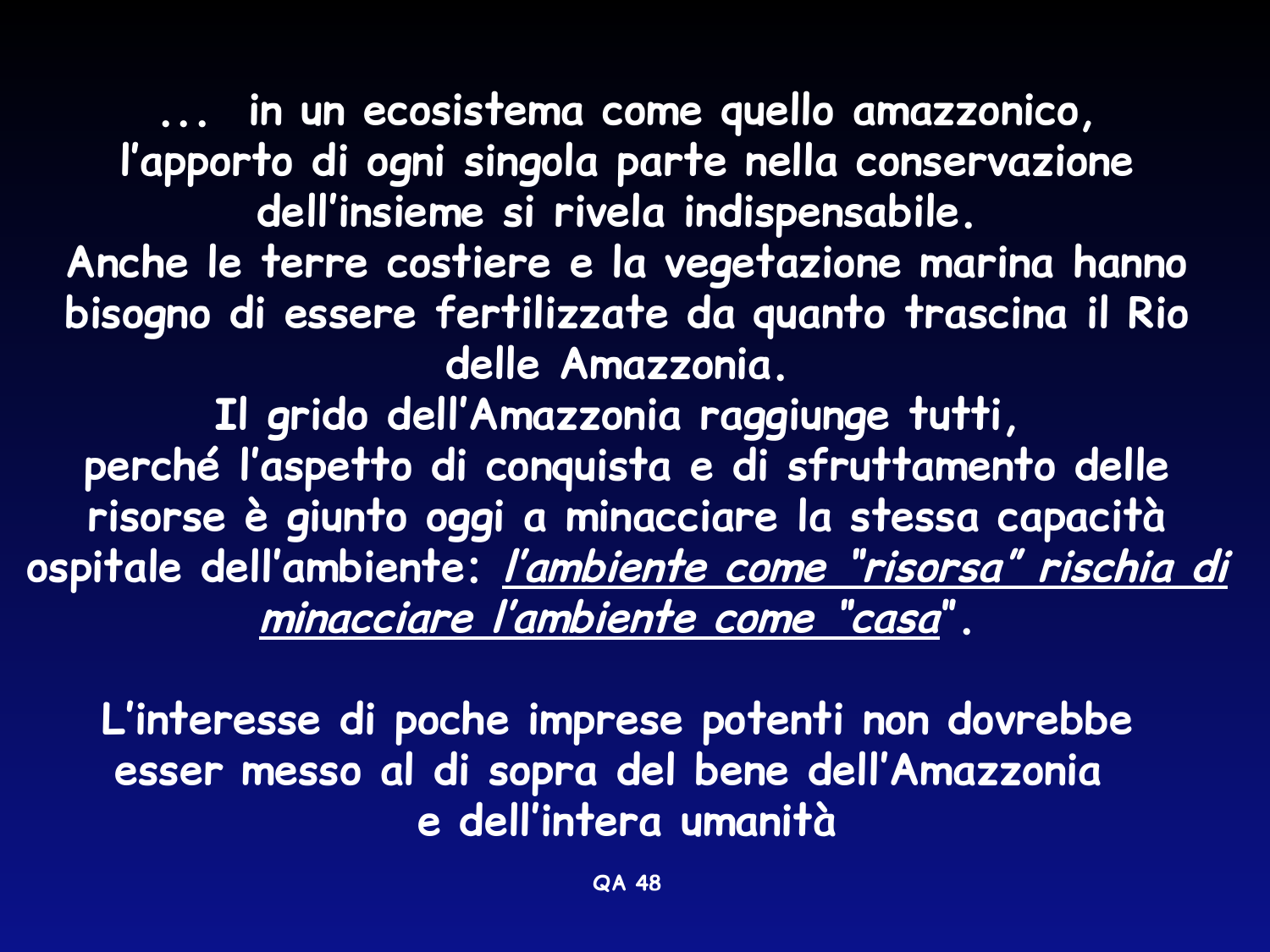

...  in un ecosistema come quello amazzonico,
l’apporto di ogni singola parte nella conservazione dell’insieme si rivela indispensabile.
Anche le terre costiere e la vegetazione marina hanno bisogno di essere fertilizzate da quanto trascina il Rio delle Amazzonia.
Il grido dell’Amazzonia raggiunge tutti,
perché l’aspetto di conquista e di sfruttamento delle risorse è giunto oggi a minacciare la stessa capacità ospitale dell’ambiente: l’ambiente come “risorsa” rischia di minacciare l’ambiente come “casa”.

L’interesse di poche imprese potenti non dovrebbe
esser messo al di sopra del bene dell’Amazzonia
e dell’intera umanità
QA 48